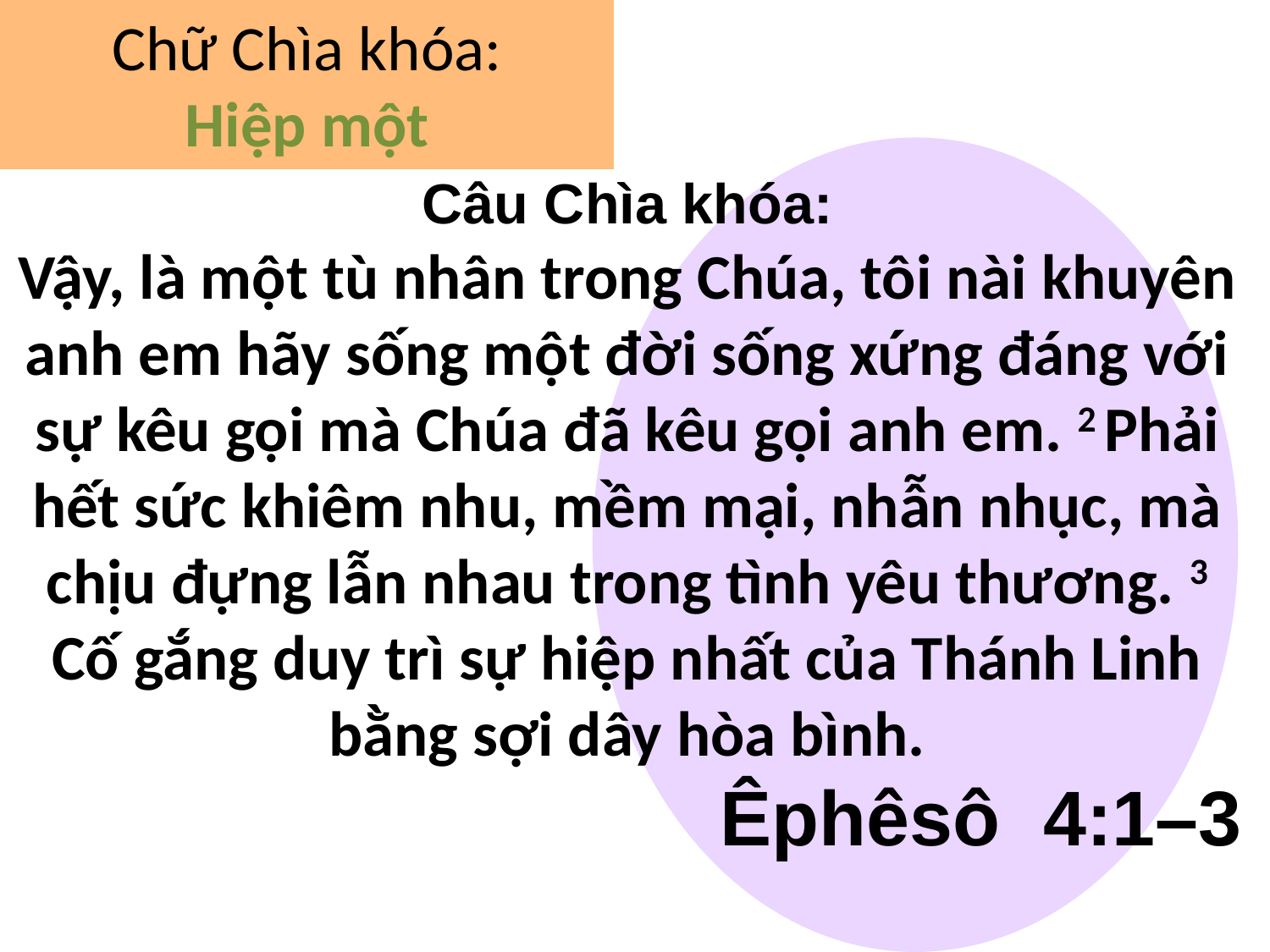

# Chữ Chìa khóa: Hiệp một

Câu Chìa khóa:
Vậy, là một tù nhân trong Chúa, tôi nài khuyên anh em hãy sống một đời sống xứng đáng với sự kêu gọi mà Chúa đã kêu gọi anh em. 2 Phải hết sức khiêm nhu, mềm mại, nhẫn nhục, mà chịu đựng lẫn nhau trong tình yêu thương. 3 Cố gắng duy trì sự hiệp nhất của Thánh Linh bằng sợi dây hòa bình.
Êphêsô  4:1–3